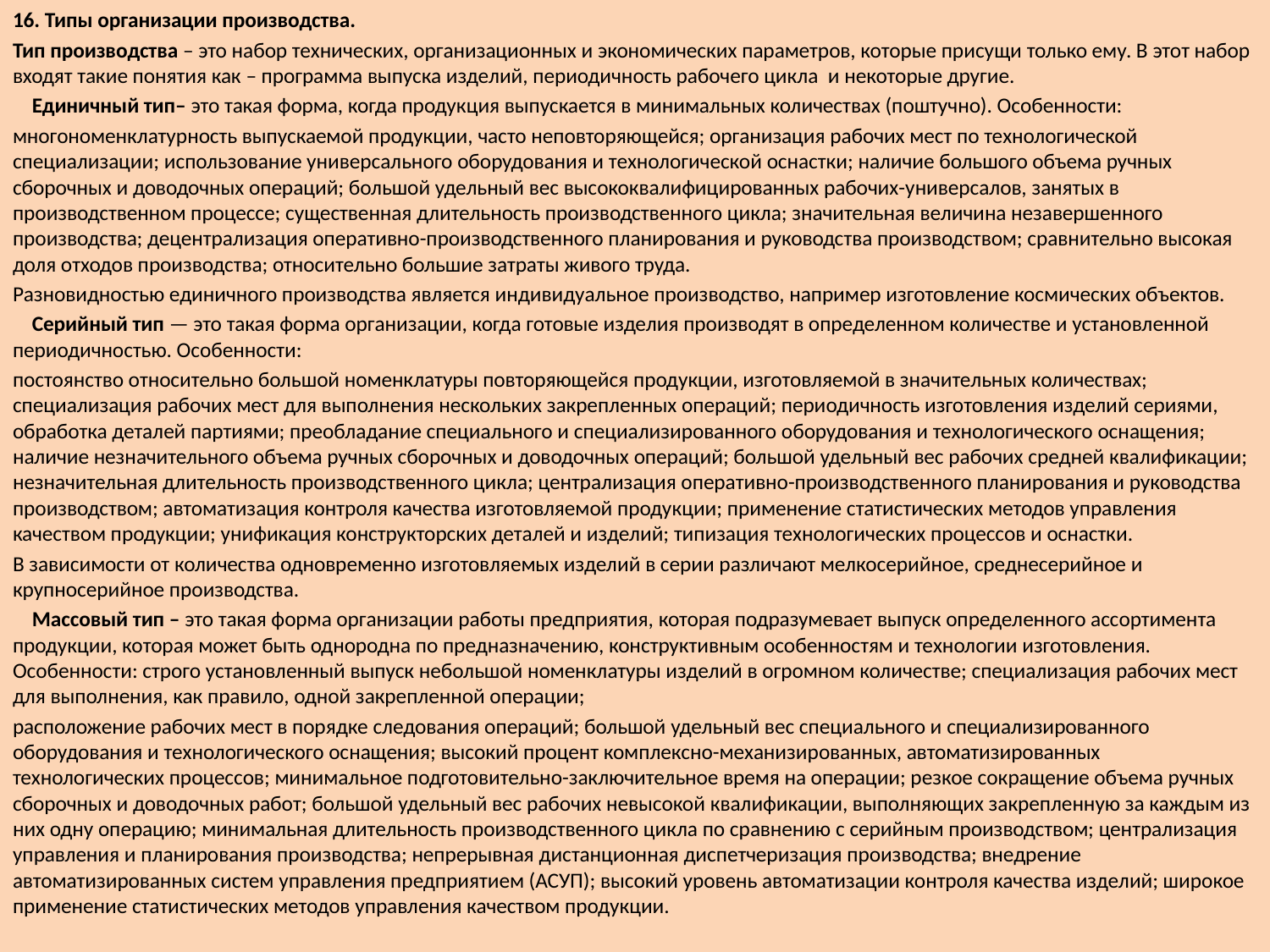

16. Типы организации производства.
Тип производства – это набор технических, организационных и экономических параметров, которые присущи только ему. В этот набор входят такие понятия как – программа выпуска изделий, периодичность рабочего цикла  и некоторые другие.
    Единичный тип– это такая форма, когда продукция выпускается в минимальных количествах (поштучно). Особенности:
многономенклатурность выпускаемой продукции, часто неповторяющейся; организация рабочих мест по технологической специализации; использование универсального оборудования и технологической оснастки; наличие большого объема ручных сборочных и доводочных операций; большой удельный вес высококвалифицированных рабочих-универсалов, занятых в производственном процессе; существенная длительность производственного цикла; значительная величина незавершенного производства; децентрализация оперативно-производственного планирования и руководства производством; сравнительно высокая доля отходов производства; относительно большие затраты живого труда.
Разновидностью единичного производства является индивидуальное производство, например изготовление космических объектов.
    Серийный тип — это такая форма организации, когда готовые изделия производят в определенном количестве и установленной периодичностью. Особенности:
постоянство относительно большой номенклатуры повторяющейся продукции, изготовляемой в значительных количествах; специализация рабочих мест для выполнения нескольких закрепленных операций; периодичность изготовления изделий сериями, обработка деталей партиями; преобладание специального и специализированного оборудования и технологического оснащения; наличие незначительного объема ручных сборочных и доводочных операций; большой удельный вес рабочих средней квалификации; незначительная длительность производственного цикла; централизация оперативно-производственного планирования и руководства производством; автоматизация контроля качества изготовляемой продукции; применение статистических методов управления качеством продукции; унификация конструкторских деталей и изделий; типизация технологических процессов и оснастки.
В зависимости от количества одновременно изготовляемых изделий в серии различают мелкосерийное, среднесерийное и крупносерийное производства.
    Массовый тип – это такая форма организации работы предприятия, которая подразумевает выпуск определенного ассортимента продукции, которая может быть однородна по предназначению, конструктивным особенностям и технологии изготовления. Особенности: строго установленный выпуск небольшой номенклатуры изделий в огромном количестве; специализация рабочих мест для выполнения, как правило, одной закрепленной операции;
расположение рабочих мест в порядке следования операций; большой удельный вес специального и специализированного оборудования и технологического оснащения; высокий процент комплексно-механизированных, автоматизированных технологических процессов; минимальное подготовительно-заключительное время на операции; резкое сокращение объема ручных сборочных и доводочных работ; большой удельный вес рабочих невысокой квалификации, выполняющих закрепленную за каждым из них одну операцию; минимальная длительность производственного цикла по сравнению с серийным производством; централизация управления и планирования производства; непрерывная дистанционная диспетчеризация производства; внедрение автоматизированных систем управления предприятием (АСУП); высокий уровень автоматизации контроля качества изделий; широкое применение статистических методов управления качеством продукции.
16